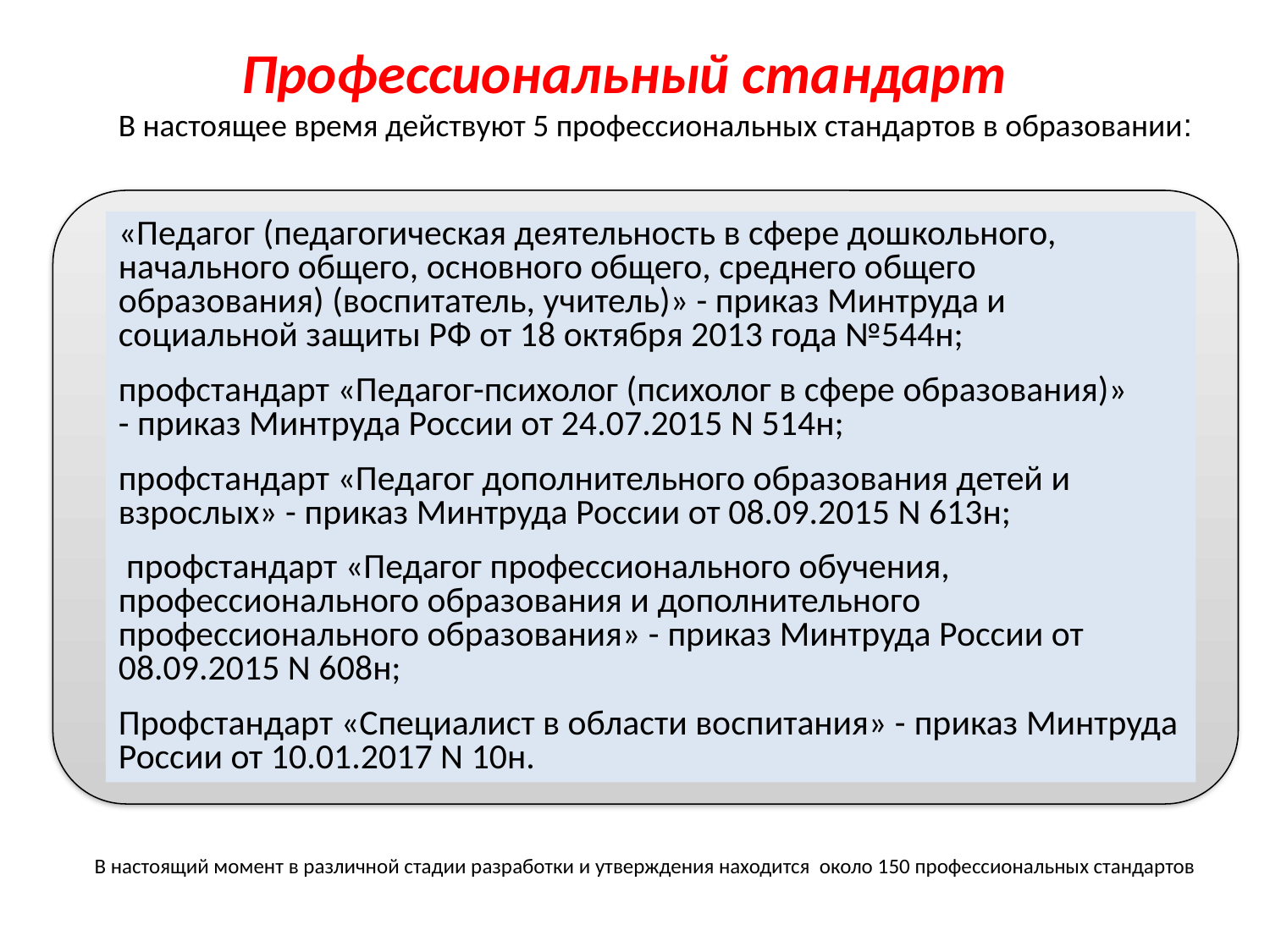

# Профессиональный стандарт
В настоящее время действуют 5 профессиональных стандартов в образовании:

«Педагог (педагогическая деятельность в сфере дошкольного, начального общего, основного общего, среднего общего образования) (воспитатель, учитель)» - приказ Минтруда и социальной защиты РФ от 18 октября 2013 года №544н;
профстандарт «Педагог-психолог (психолог в сфере образования)» - приказ Минтруда России от 24.07.2015 N 514н;
профстандарт «Педагог дополнительного образования детей и взрослых» - приказ Минтруда России от 08.09.2015 N 613н;
 профстандарт «Педагог профессионального обучения, профессионального образования и дополнительного профессионального образования» - приказ Минтруда России от 08.09.2015 N 608н;
Профстандарт «Специалист в области воспитания» - приказ Минтруда России от 10.01.2017 N 10н.
В настоящий момент в различной стадии разработки и утверждения находится  около 150 профессиональных стандартов